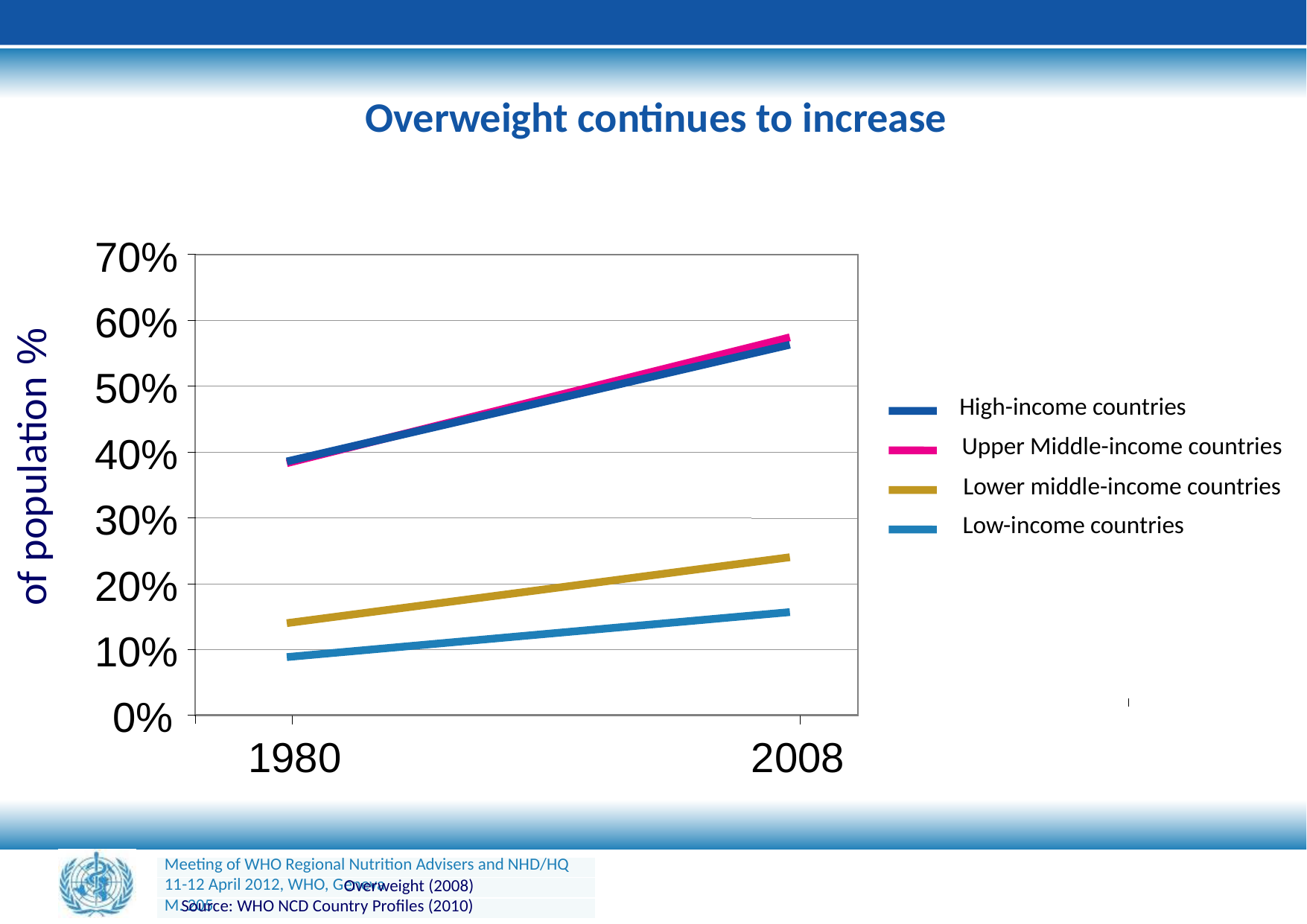

Overweight continues to increase
70%

60%

50%

High-income countries

40%
Upper Middle-income countries
% of population

Lower middle-income countries

30%
Low-income countries

20%

10%

0%

1980
2008
Overweight (2008)
Source: WHO NCD Country Profiles (2010)